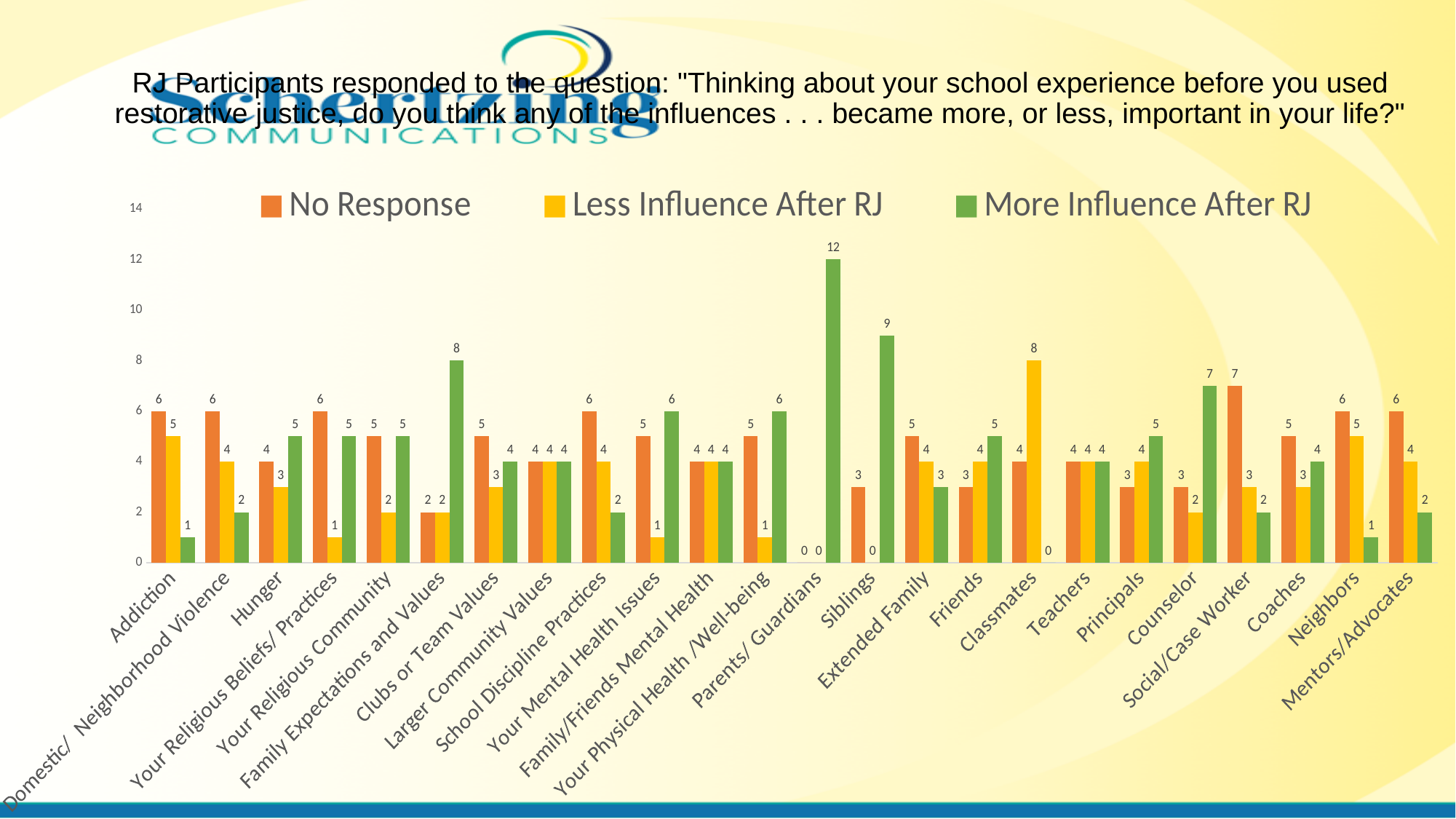

# RJ Participants responded to the question: "Thinking about your school experience before you used restorative justice, do you think any of the influences . . . became more, or less, important in your life?"

### Chart

| Category | No Response | Less Influence After RJ | More Influence After RJ |
|---|---|---|---|
| Addiction | 6.0 | 5.0 | 1.0 |
| Domestic/  Neighborhood Violence | 6.0 | 4.0 | 2.0 |
| Hunger | 4.0 | 3.0 | 5.0 |
| Your Religious Beliefs/ Practices | 6.0 | 1.0 | 5.0 |
| Your Religious Community | 5.0 | 2.0 | 5.0 |
| Family Expectations and Values | 2.0 | 2.0 | 8.0 |
| Clubs or Team Values | 5.0 | 3.0 | 4.0 |
| Larger Community Values | 4.0 | 4.0 | 4.0 |
| School Discipline Practices | 6.0 | 4.0 | 2.0 |
| Your Mental Health Issues | 5.0 | 1.0 | 6.0 |
| Family/Friends Mental Health | 4.0 | 4.0 | 4.0 |
| Your Physical Health /Well-being | 5.0 | 1.0 | 6.0 |
| Parents/ Guardians | 0.0 | 0.0 | 12.0 |
| Siblings | 3.0 | 0.0 | 9.0 |
| Extended Family | 5.0 | 4.0 | 3.0 |
| Friends | 3.0 | 4.0 | 5.0 |
| Classmates | 4.0 | 8.0 | 0.0 |
| Teachers | 4.0 | 4.0 | 4.0 |
| Principals | 3.0 | 4.0 | 5.0 |
| Counselor | 3.0 | 2.0 | 7.0 |
| Social/Case Worker | 7.0 | 3.0 | 2.0 |
| Coaches | 5.0 | 3.0 | 4.0 |
| Neighbors | 6.0 | 5.0 | 1.0 |
| Mentors/Advocates | 6.0 | 4.0 | 2.0 |